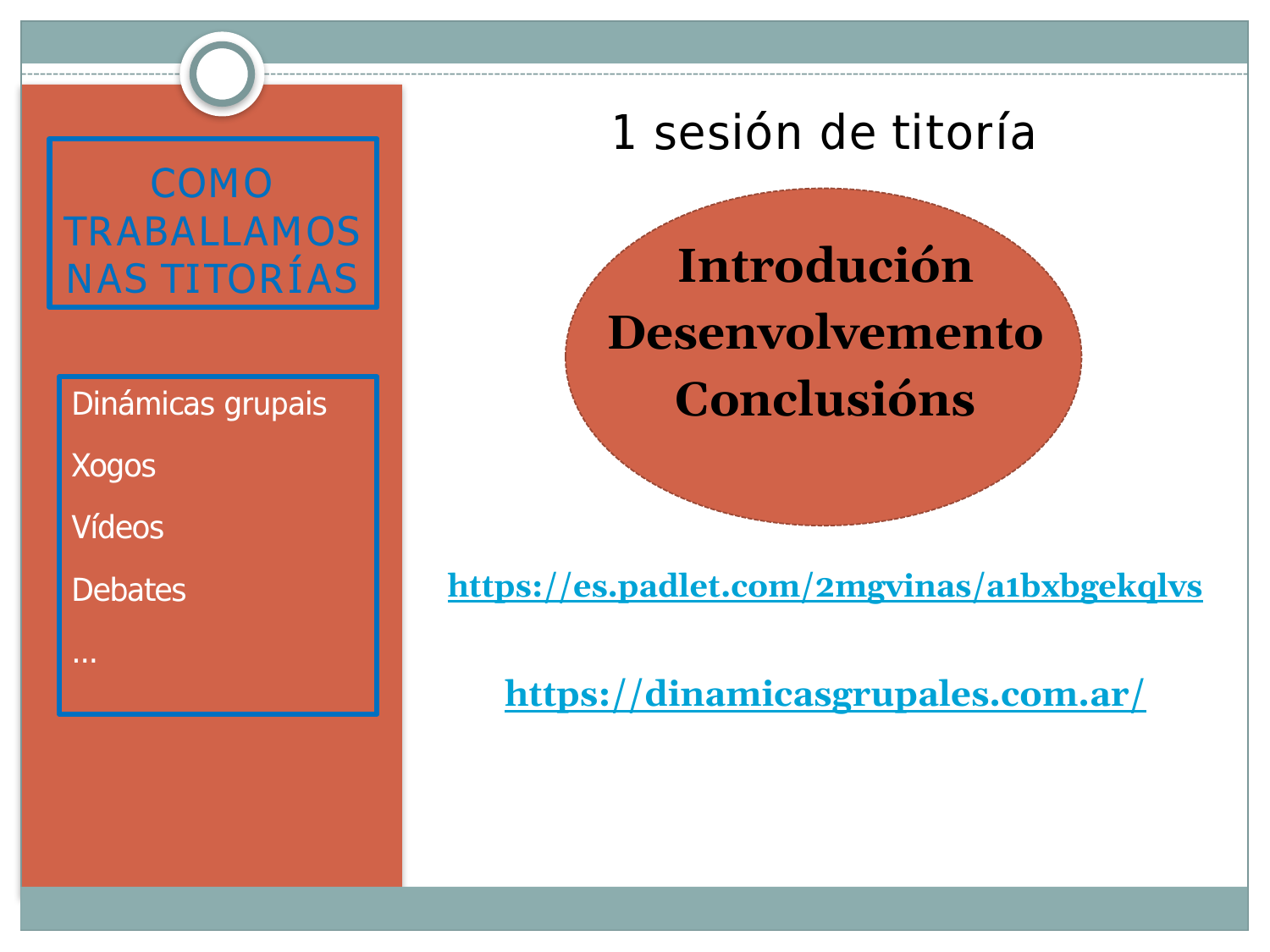

1 sesión de titoría

Introdución
Desenvolvemento
Conclusións

https://es.padlet.com/2mgvinas/a1bxbgekqlvs

https://dinamicasgrupales.com.ar/

# COMO TRABALLAMOS NAS TITORÍAS

Dinámicas grupais
Xogos
Vídeos
Debates
…